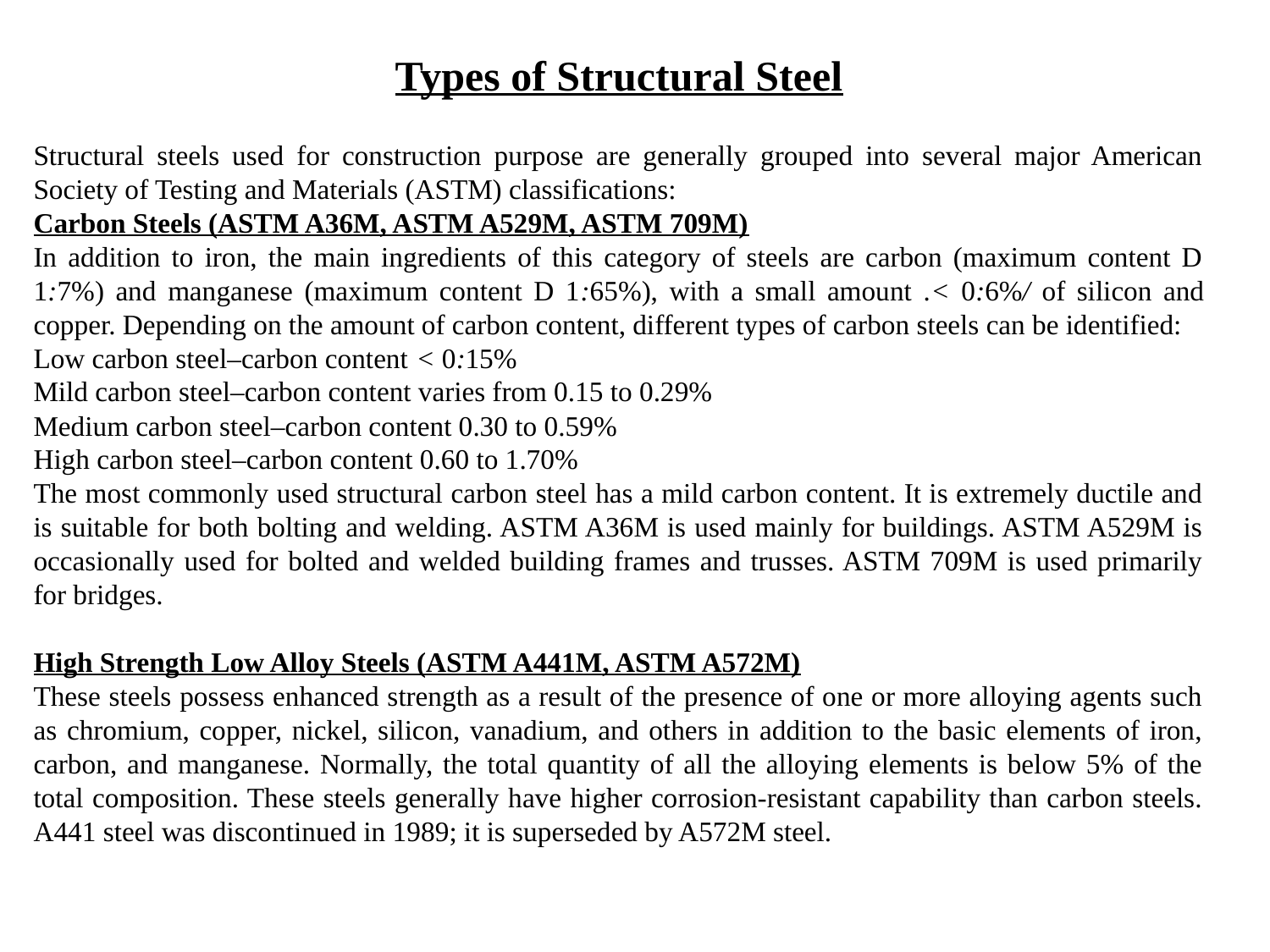

Types of Structural Steel

Structural steels used for construction purpose are generally grouped into several major American Society of Testing and Materials (ASTM) classifications:
Carbon Steels (ASTM A36M, ASTM A529M, ASTM 709M)
In addition to iron, the main ingredients of this category of steels are carbon (maximum content D 1:7%) and manganese (maximum content D 1:65%), with a small amount .< 0:6%/ of silicon and copper. Depending on the amount of carbon content, different types of carbon steels can be identified:
Low carbon steel–carbon content < 0:15%
Mild carbon steel–carbon content varies from 0.15 to 0.29%
Medium carbon steel–carbon content 0.30 to 0.59%
High carbon steel–carbon content 0.60 to 1.70%
The most commonly used structural carbon steel has a mild carbon content. It is extremely ductile and is suitable for both bolting and welding. ASTM A36M is used mainly for buildings. ASTM A529M is occasionally used for bolted and welded building frames and trusses. ASTM 709M is used primarily for bridges.

High Strength Low Alloy Steels (ASTM A441M, ASTM A572M)
These steels possess enhanced strength as a result of the presence of one or more alloying agents such as chromium, copper, nickel, silicon, vanadium, and others in addition to the basic elements of iron, carbon, and manganese. Normally, the total quantity of all the alloying elements is below 5% of the total composition. These steels generally have higher corrosion-resistant capability than carbon steels. A441 steel was discontinued in 1989; it is superseded by A572M steel.